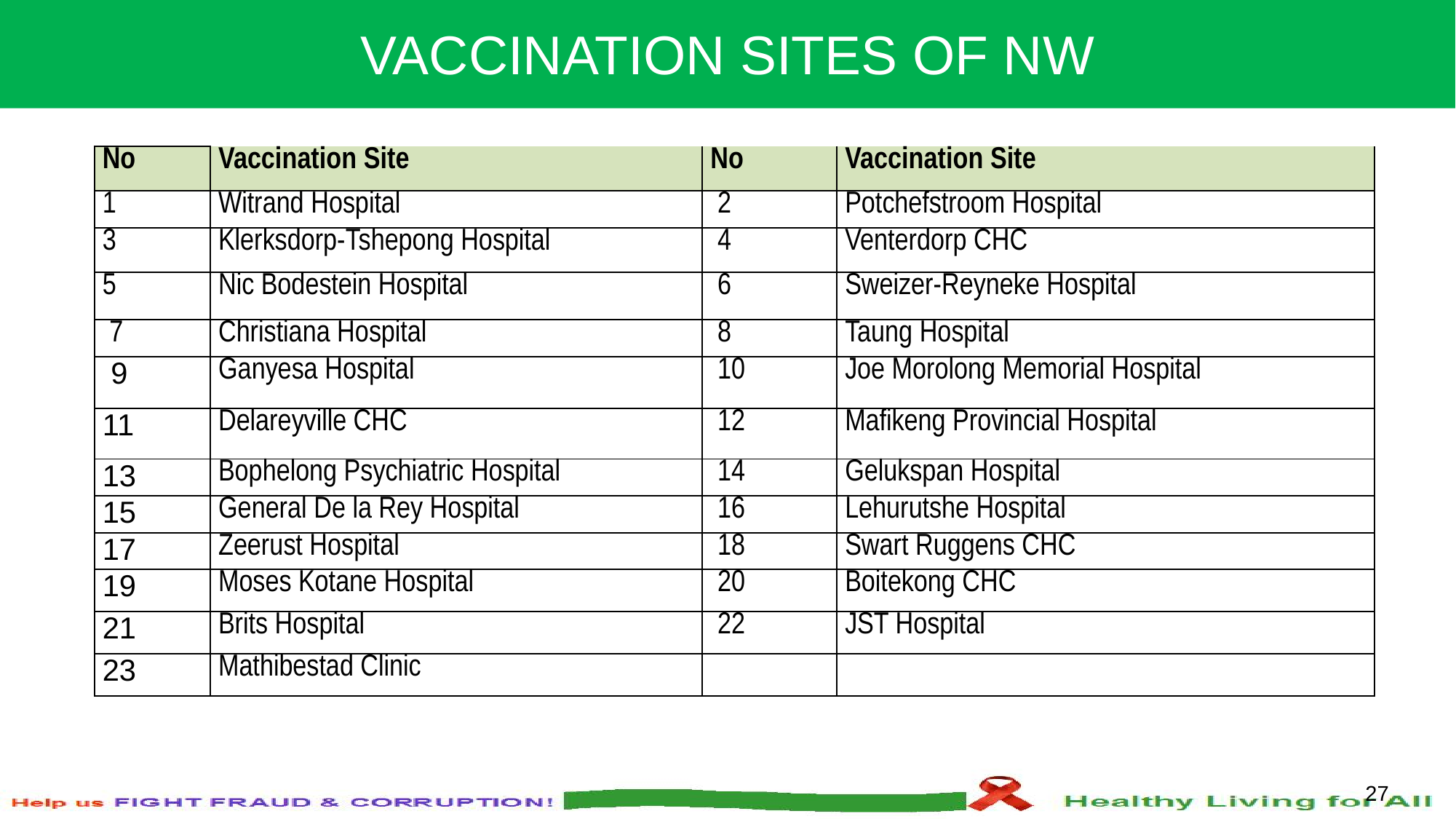

VACCINATION SITES OF NW
| No | Vaccination Site | No | Vaccination Site |
| --- | --- | --- | --- |
| 1 | Witrand Hospital | 2 | Potchefstroom Hospital |
| 3 | Klerksdorp-Tshepong Hospital | 4 | Venterdorp CHC |
| 5 | Nic Bodestein Hospital | 6 | Sweizer-Reyneke Hospital |
| 7 | Christiana Hospital | 8 | Taung Hospital |
| 9 | Ganyesa Hospital | 10 | Joe Morolong Memorial Hospital |
| 11 | Delareyville CHC | 12 | Mafikeng Provincial Hospital |
| 13 | Bophelong Psychiatric Hospital | 14 | Gelukspan Hospital |
| 15 | General De la Rey Hospital | 16 | Lehurutshe Hospital |
| 17 | Zeerust Hospital | 18 | Swart Ruggens CHC |
| 19 | Moses Kotane Hospital | 20 | Boitekong CHC |
| 21 | Brits Hospital | 22 | JST Hospital |
| 23 | Mathibestad Clinic |  |  |
27